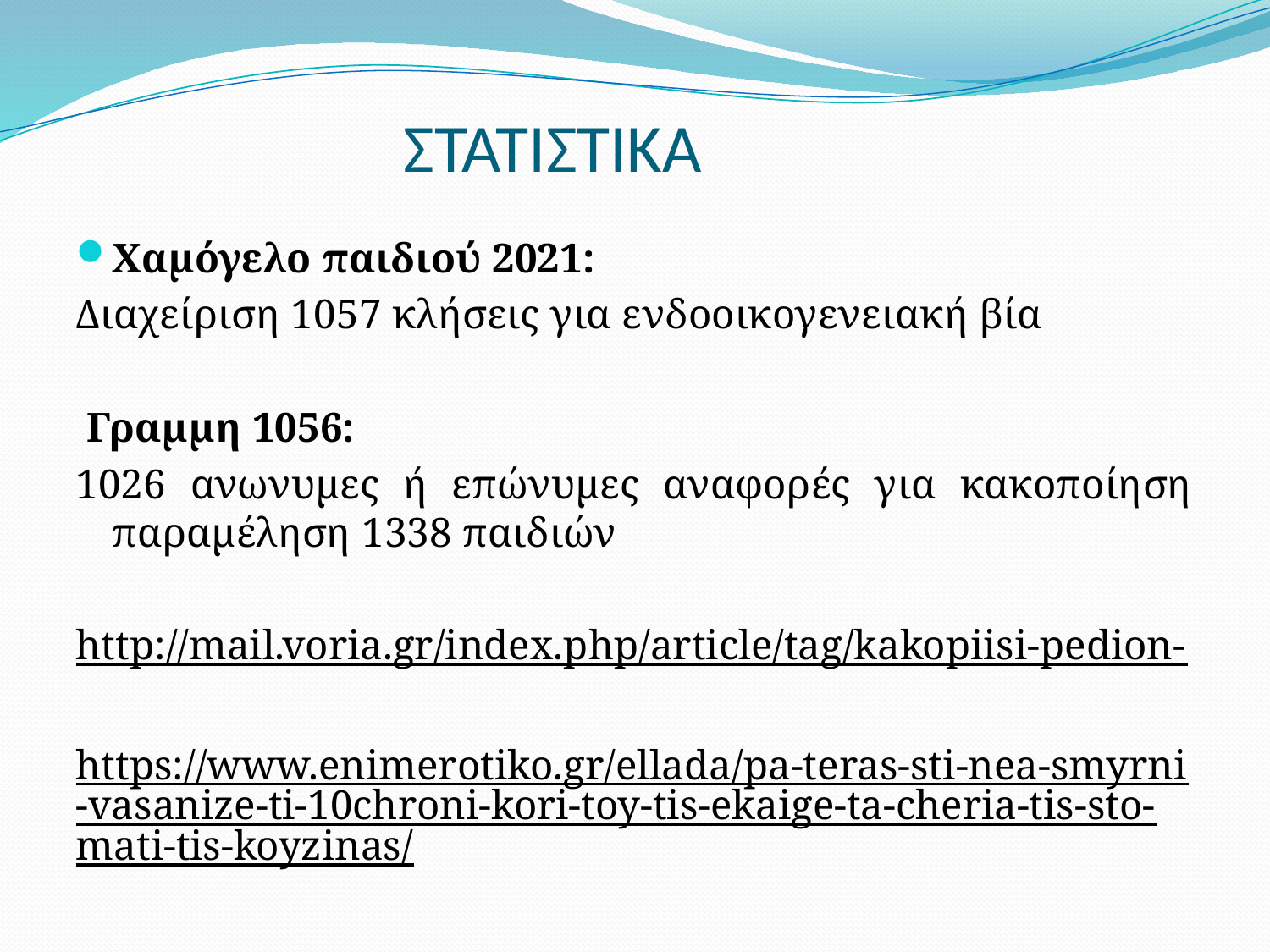

# ΣΤΑΤΙΣΤΙΚΑ
Χαμόγελο παιδιού 2021:
Διαχείριση 1057 κλήσεις για ενδοοικογενειακή βία

 Γραμμη 1056:
1026 ανωνυμες ή επώνυμες αναφορές για κακοποίηση παραμέληση 1338 παιδιών

http://mail.voria.gr/index.php/article/tag/kakopiisi-pedion-

https://www.enimerotiko.gr/ellada/pa-teras-sti-nea-smyrni-vasanize-ti-10chroni-kori-toy-tis-ekaige-ta-cheria-tis-sto-mati-tis-koyzinas/